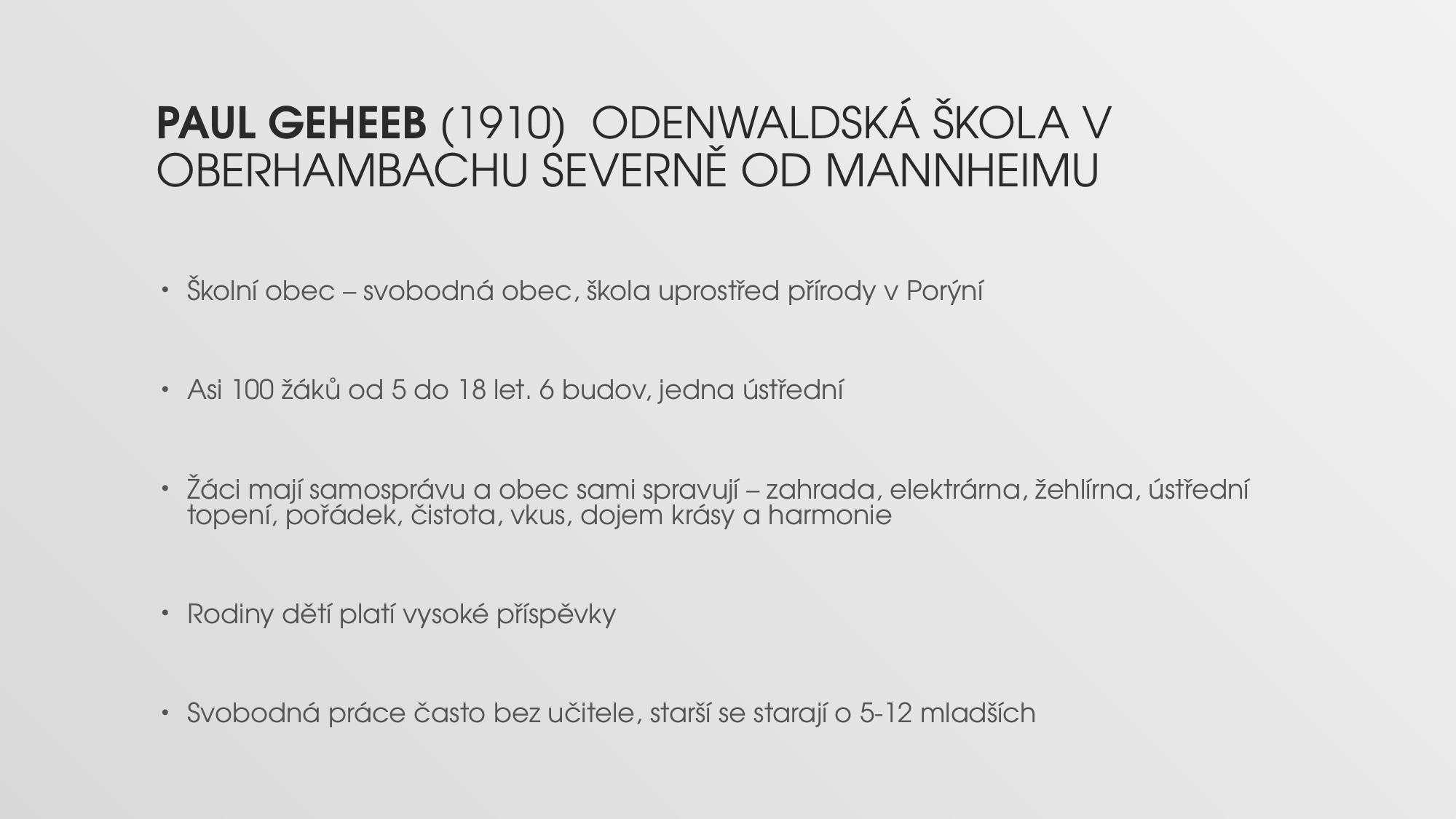

# Paul Geheeb (1910)  Odenwaldská škola v Oberhambachu severně od Mannheimu

Školní obec – svobodná obec, škola uprostřed přírody v Porýní

Asi 100 žáků od 5 do 18 let. 6 budov, jedna ústřední

Žáci mají samosprávu a obec sami spravují – zahrada, elektrárna, žehlírna, ústřední topení, pořádek, čistota, vkus, dojem krásy a harmonie

Rodiny dětí platí vysoké příspěvky

Svobodná práce často bez učitele, starší se starají o 5-12 mladších